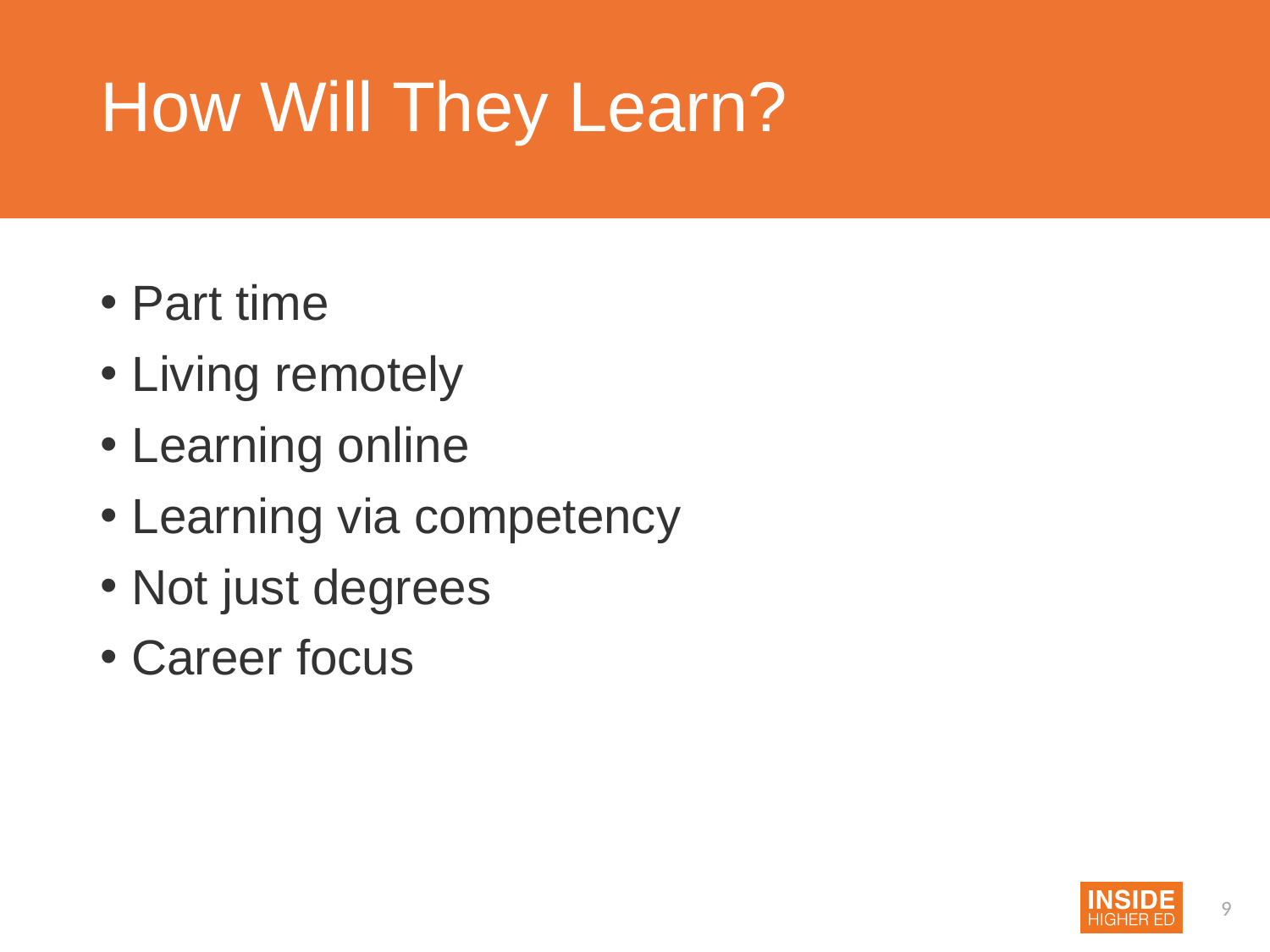

# How Will They Learn?
Part time
Living remotely
Learning online
Learning via competency
Not just degrees
Career focus